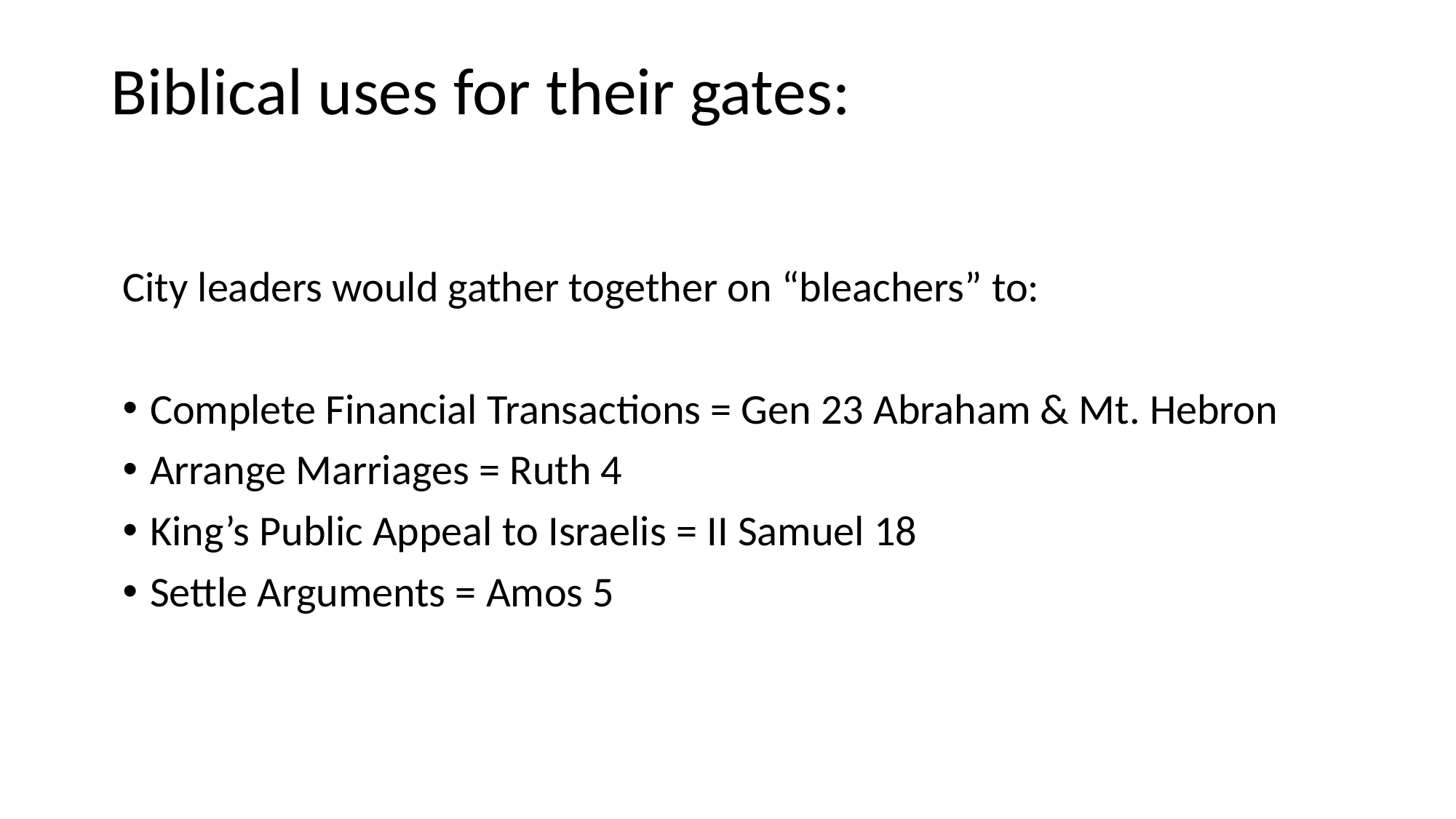

# Biblical uses for their gates:
City leaders would gather together on “bleachers” to:

Complete Financial Transactions = Gen 23 Abraham & Mt. Hebron
Arrange Marriages = Ruth 4
King’s Public Appeal to Israelis = II Samuel 18
Settle Arguments = Amos 5